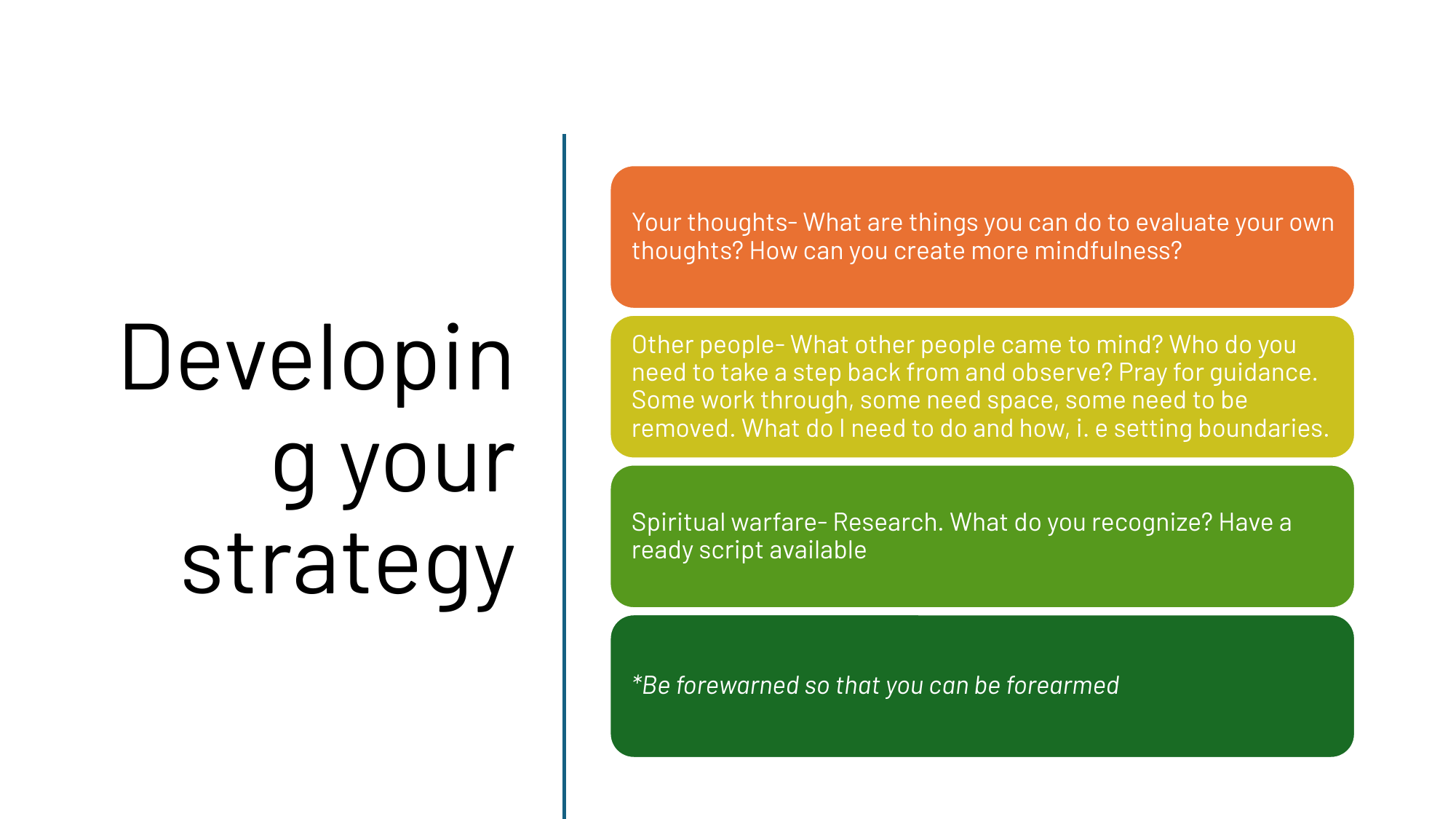

# Developing your strategy
Your thoughts- What are things you can do to evaluate your own thoughts? How can you create more mindfulness?
Other people- What other people came to mind? Who do you need to take a step back from and observe? Pray for guidance. Some work through, some need space, some need to be removed. What do I need to do and how, i. e setting boundaries.
Spiritual warfare- Research. What do you recognize? Have a ready script available
*Be forewarned so that you can be forearmed